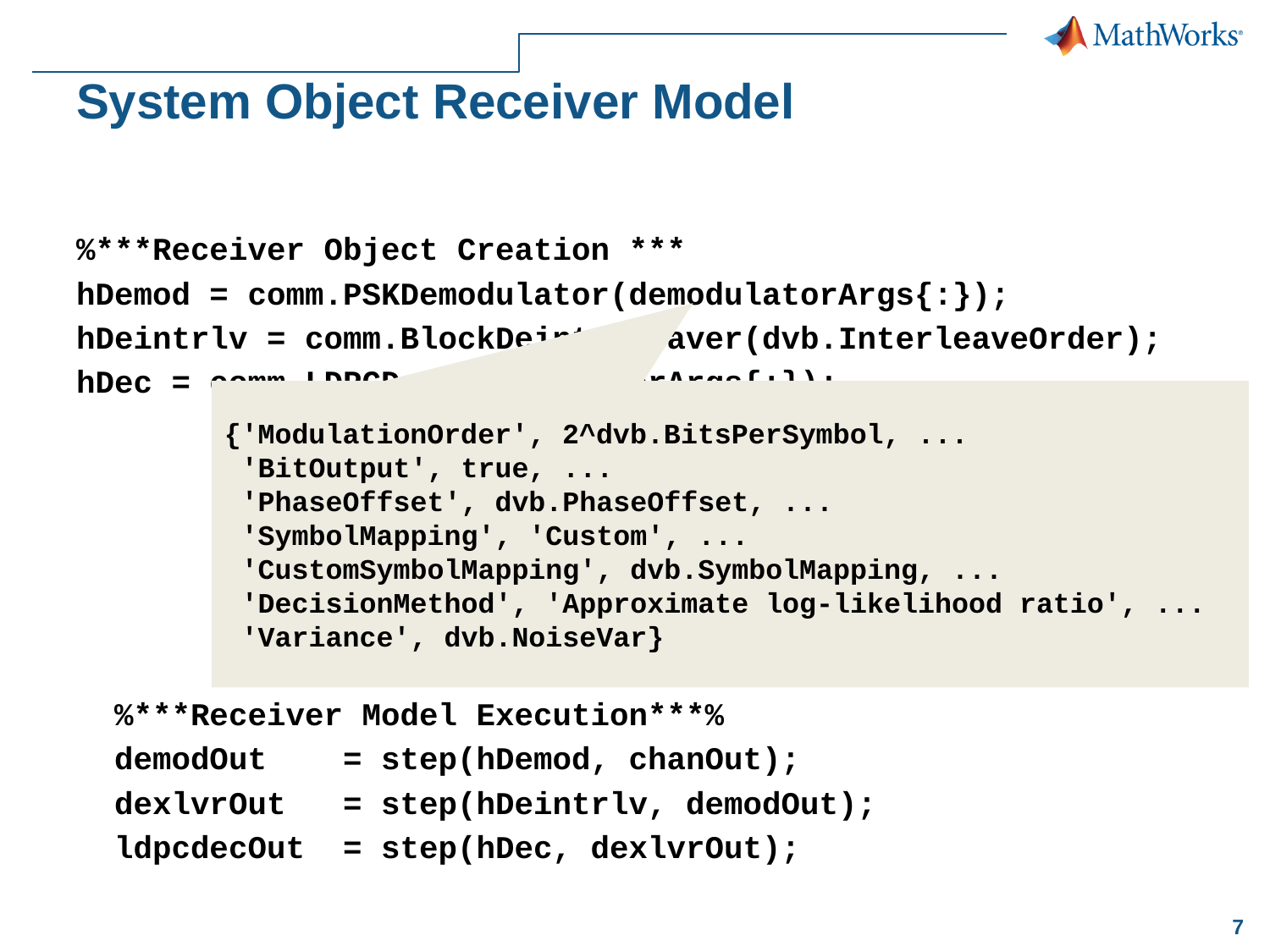

# System Object Receiver Model
%***Receiver Object Creation ***
hDemod = comm.PSKDemodulator(demodulatorArgs{:});
hDeintrlv = comm.BlockDeinterleaver(dvb.InterleaveOrder);
hDec = comm.LDPCDecoder(decoderArgs{:});

{'ModulationOrder', 2^dvb.BitsPerSymbol, ...
 'BitOutput', true, ...
 'PhaseOffset', dvb.PhaseOffset, ...
 'SymbolMapping', 'Custom', ...
 'CustomSymbolMapping', dvb.SymbolMapping, ...
 'DecisionMethod', 'Approximate log-likelihood ratio', ...
 'Variance', dvb.NoiseVar}
  %***Receiver Model Execution***%
  demodOut    = step(hDemod, chanOut);
  dexlvrOut   = step(hDeintrlv, demodOut);
  ldpcdecOut  = step(hDec, dexlvrOut);